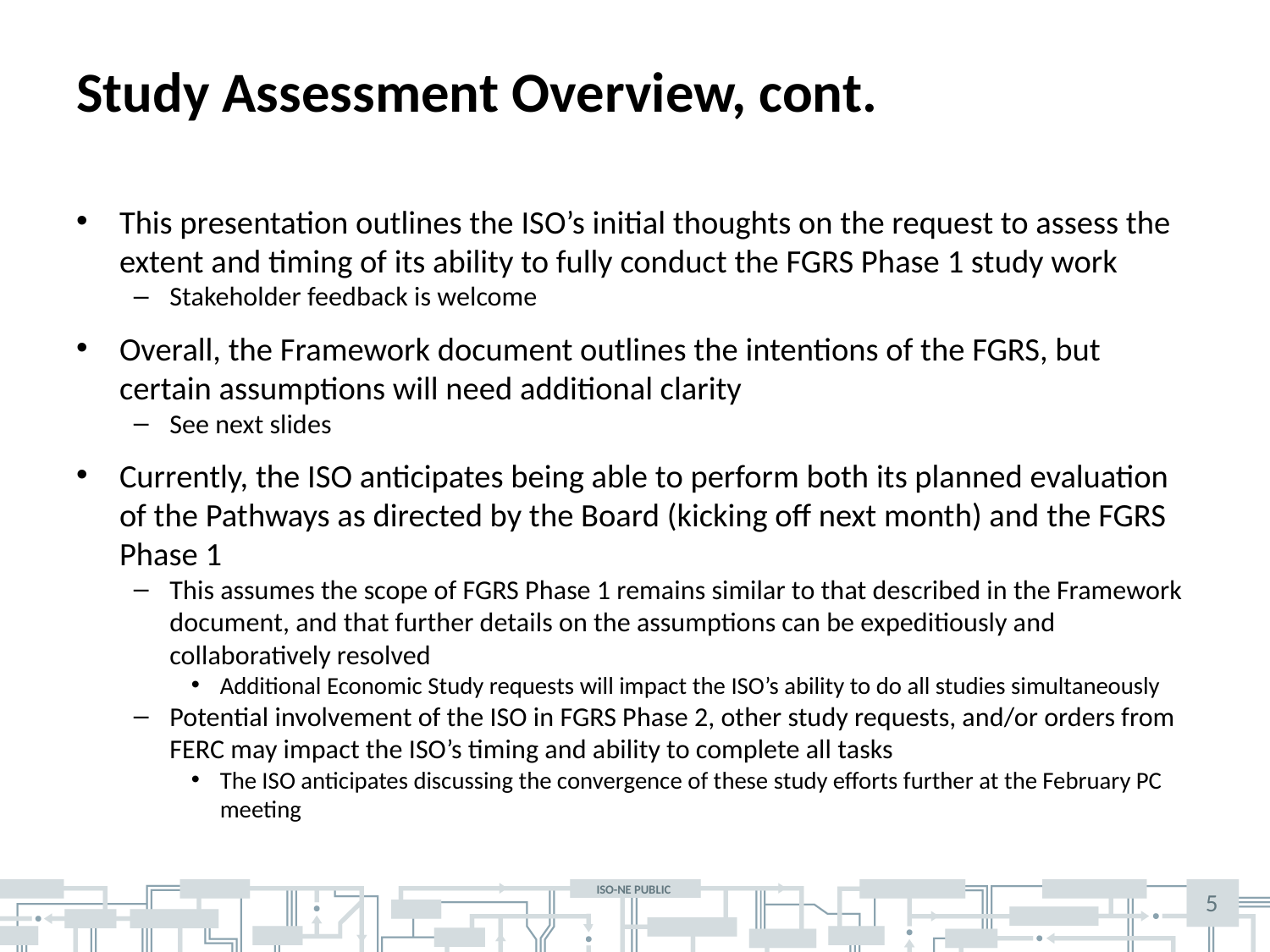

# Study Assessment Overview, cont.
This presentation outlines the ISO’s initial thoughts on the request to assess the extent and timing of its ability to fully conduct the FGRS Phase 1 study work
Stakeholder feedback is welcome
Overall, the Framework document outlines the intentions of the FGRS, but certain assumptions will need additional clarity
See next slides
Currently, the ISO anticipates being able to perform both its planned evaluation of the Pathways as directed by the Board (kicking off next month) and the FGRS Phase 1
This assumes the scope of FGRS Phase 1 remains similar to that described in the Framework document, and that further details on the assumptions can be expeditiously and collaboratively resolved
Additional Economic Study requests will impact the ISO’s ability to do all studies simultaneously
Potential involvement of the ISO in FGRS Phase 2, other study requests, and/or orders from FERC may impact the ISO’s timing and ability to complete all tasks
The ISO anticipates discussing the convergence of these study efforts further at the February PC meeting
5